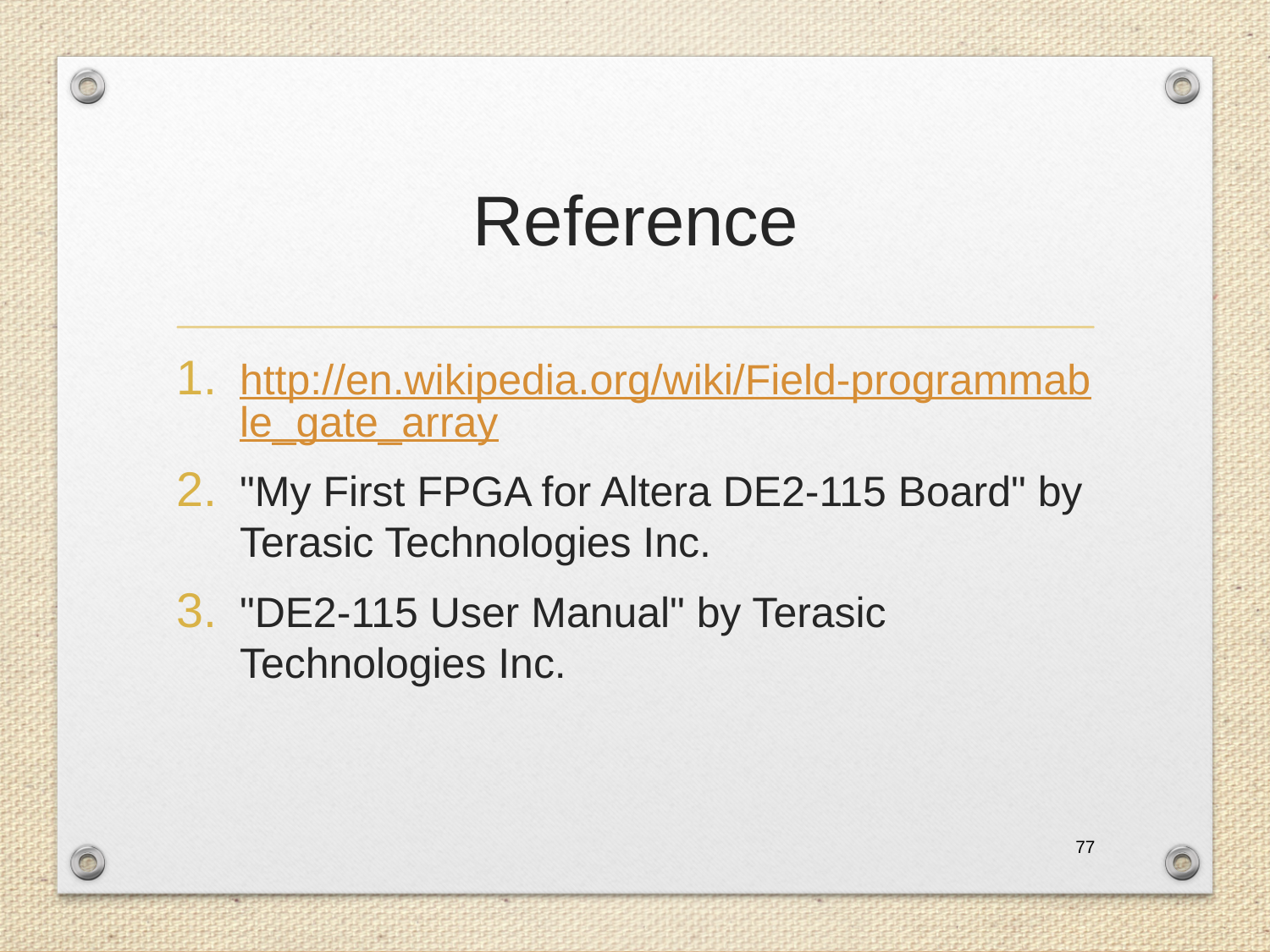

# Reference
http://en.wikipedia.org/wiki/Field-programmable_gate_array
"My First FPGA for Altera DE2-115 Board" by Terasic Technologies Inc.
"DE2-115 User Manual" by Terasic Technologies Inc.
77